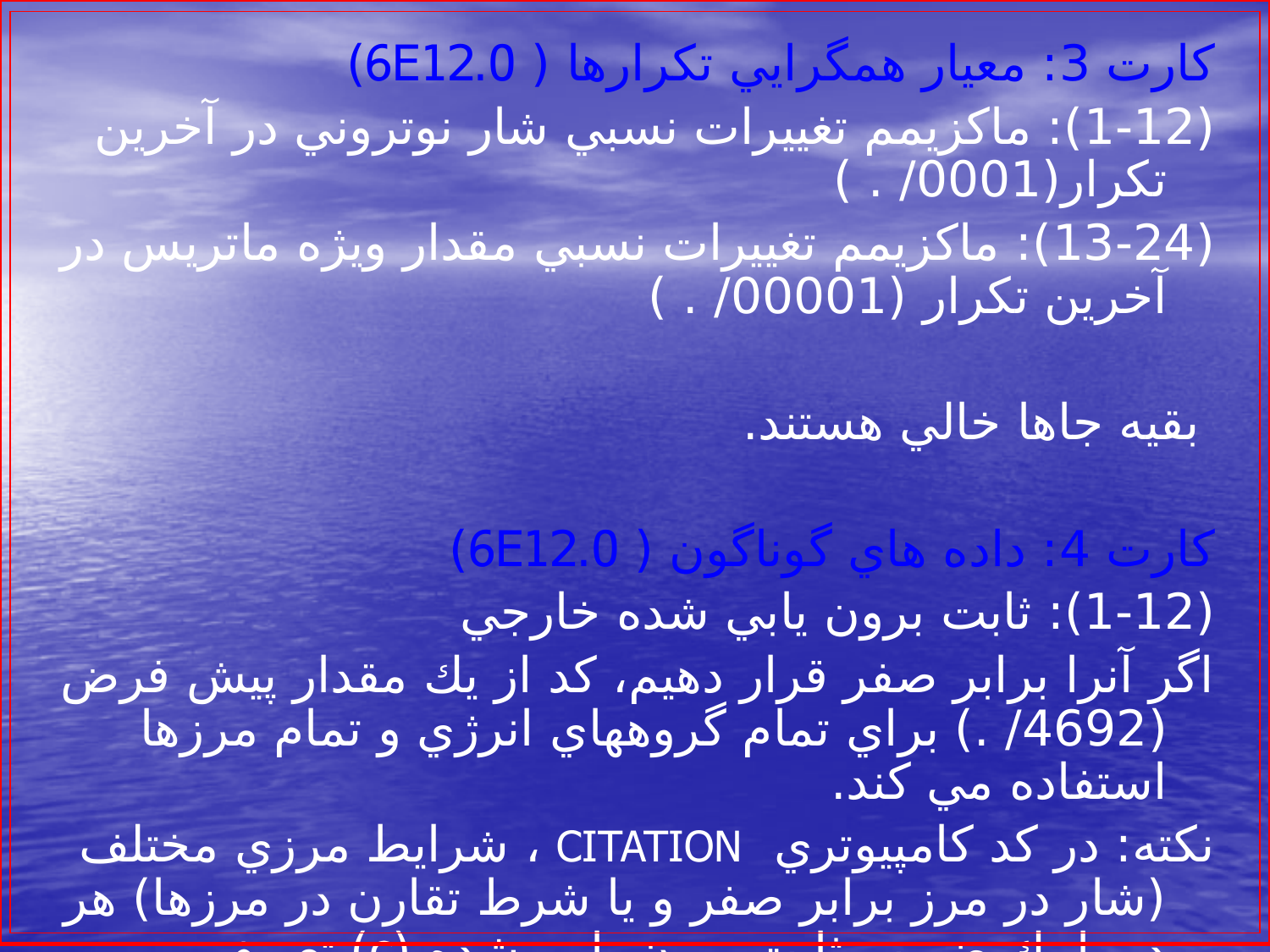

كارت 3: معيار همگرايي تكرارها ( 6E12.0)
(1-12): ماكزيمم تغييرات نسبي شار نوتروني در آخرين تكرار(0001/ . )
(13-24): ماكزيمم تغييرات نسبي مقدار ويژه ماتريس در آخرين تكرار (00001/ . )

 بقيه جاها خالي هستند.

كارت 4: داده هاي گوناگون ( 6E12.0)
(1-12): ثابت برون يابي شده خارجي
اگر آنرا برابر صفر قرار دهيم، كد از يك مقدار پيش فرض (4692/ .) براي تمام گروههاي انرژي و تمام مرزها استفاده مي كند.
نكته: در كد كامپيوتري  CITATION ، شرايط مرزي مختلف (شار در مرز برابر صفر و يا شرط تقارن در مرزها) هر دو با يك ضريب ثابت برون يابي شده (c) تعريف مي شوند: